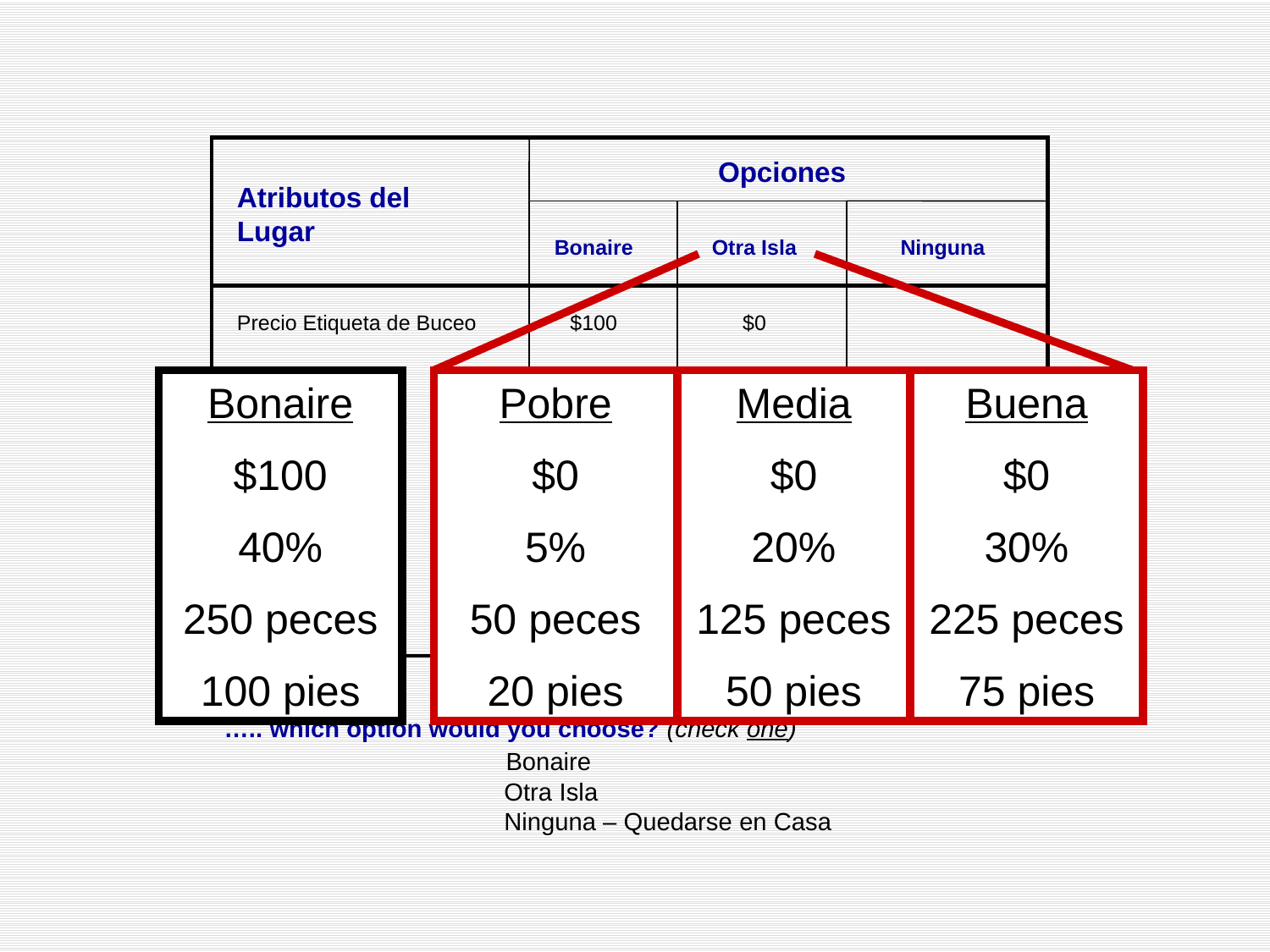

Atributos del Lugar

Opciones

Bonaire

Otra Isla

Ninguna

Precio Etiqueta de Buceo

$100

$0

Stay Home -

Would Not Choose Either of These Two

Coral Cover

40%

5%

Species Diversity

250 fish
60 corals

50 fish
10 corals

Visibility

100 ft

20ft

Pobre
$0
5%
50 peces
20 pies
Media
$0
20%
125 peces
50 pies
Buena
$0
30%
225 peces
75 pies

Bonaire
$100
40%
250 peces
100 pies

….. which option would you choose? (check one)
		  Bonaire
		  Otra Isla
		  Ninguna – Quedarse en Casa